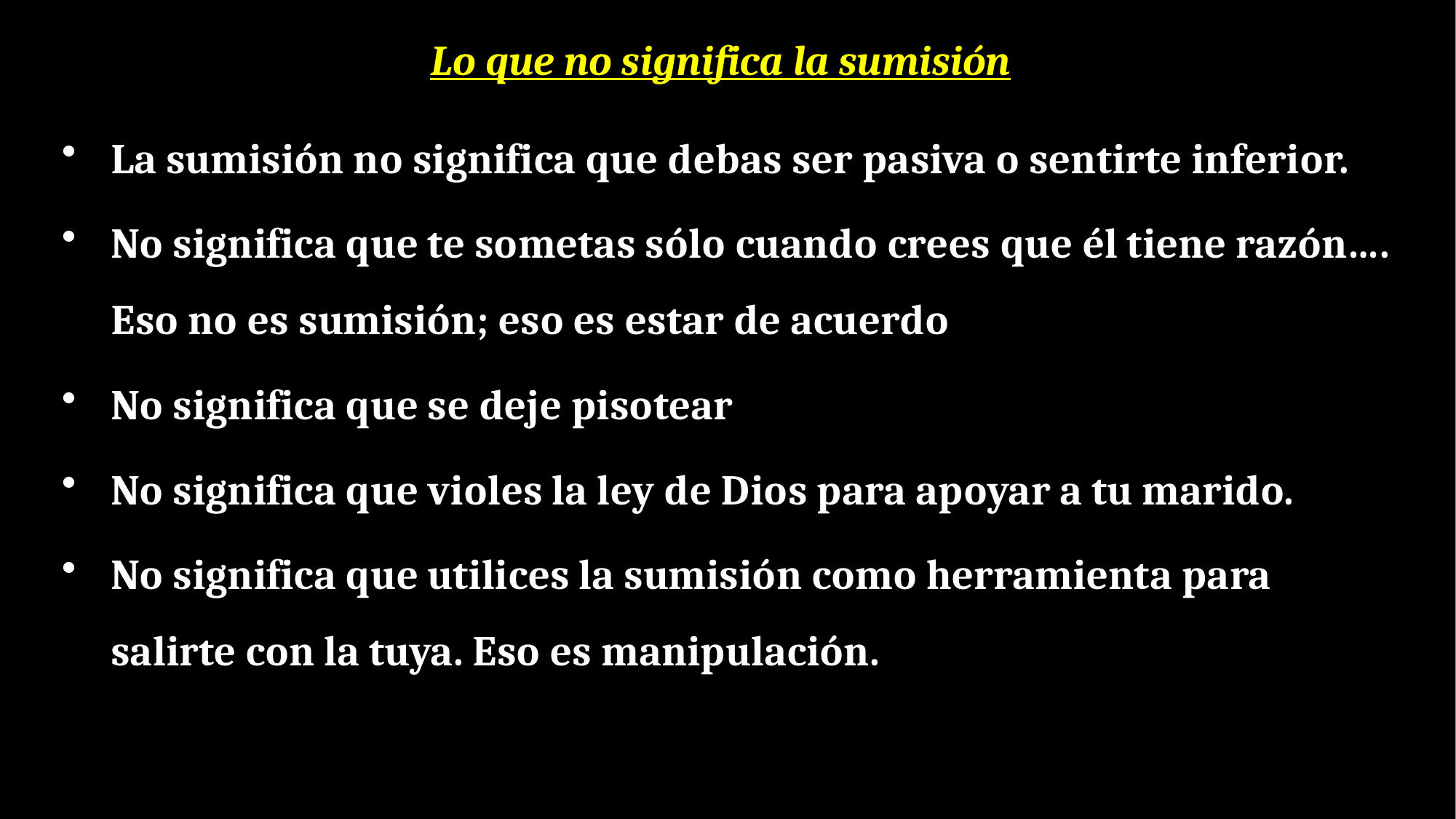

# Lo que no significa la sumisión
La sumisión no significa que debas ser pasiva o sentirte inferior.
No significa que te sometas sólo cuando crees que él tiene razón…. Eso no es sumisión; eso es estar de acuerdo
No significa que se deje pisotear
No significa que violes la ley de Dios para apoyar a tu marido.
No significa que utilices la sumisión como herramienta para salirte con la tuya. Eso es manipulación.